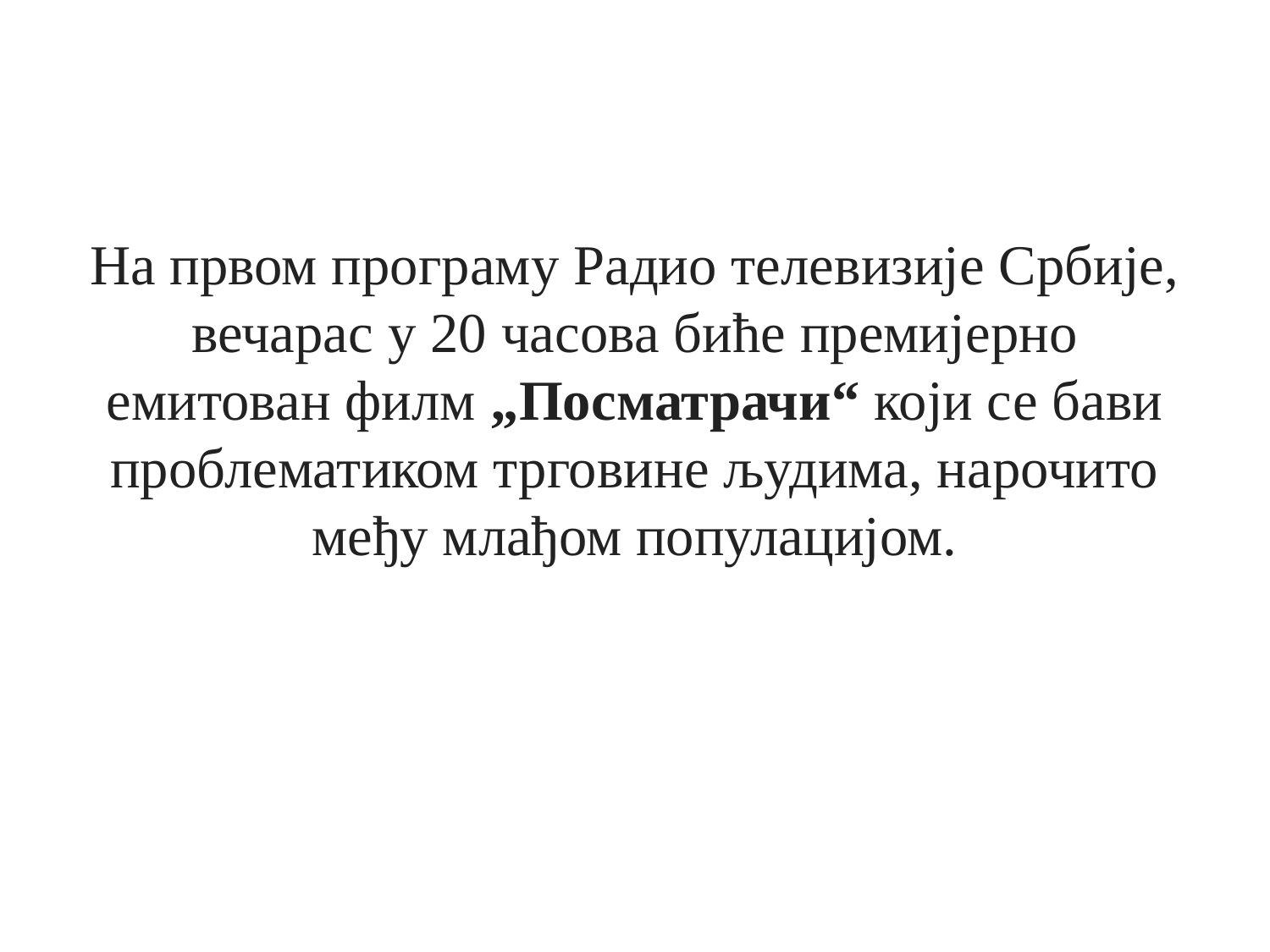

#
На првом програму Радио телевизије Србије, вечарас у 20 часова биће премијерно емитован филм „Посматрачи“ који се бави проблематиком трговине људима, нарочито међу млађом популацијом.